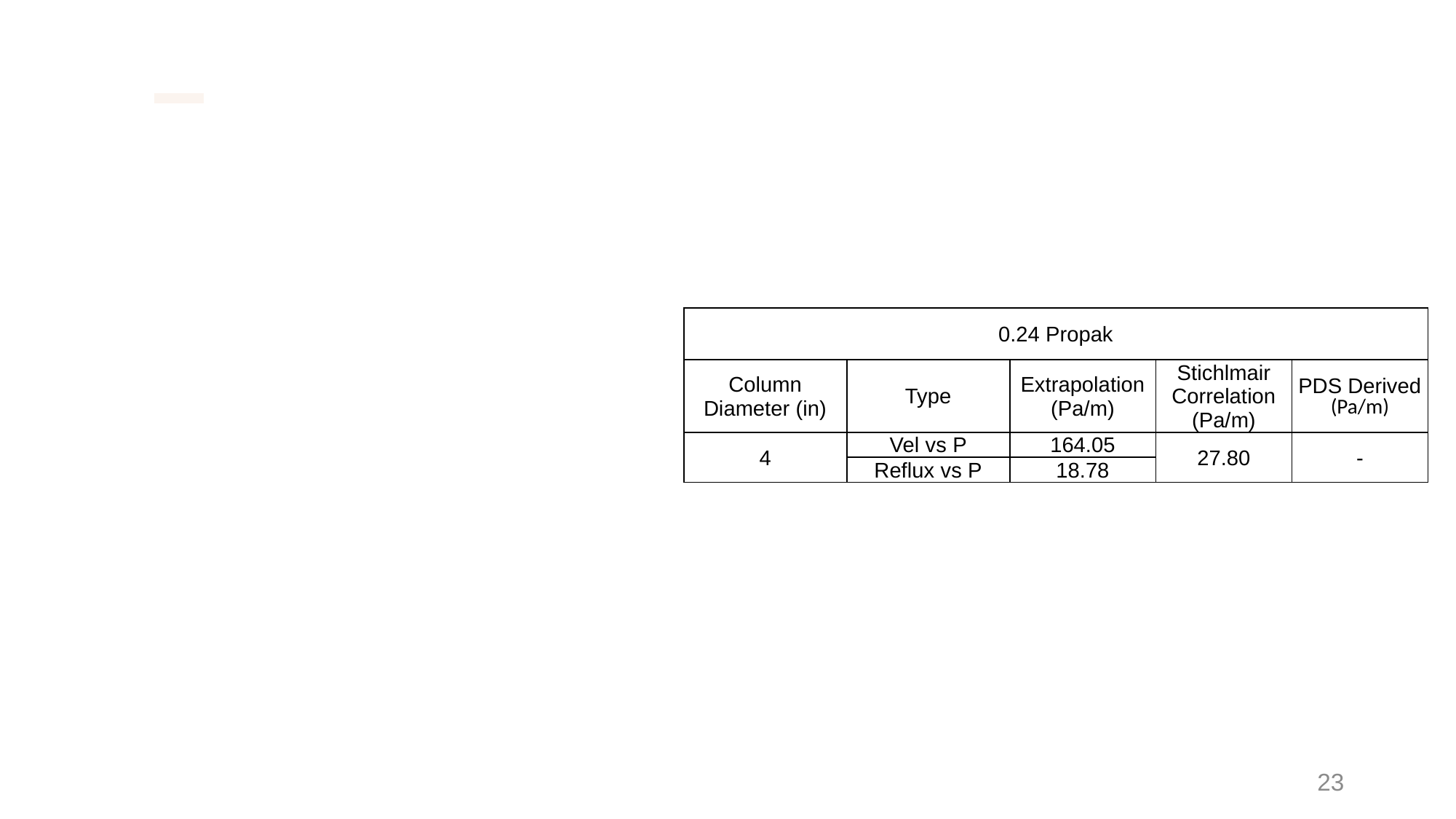

| 0.24 Propak |  |  |  |  |
| --- | --- | --- | --- | --- |
| Column Diameter (in) | Type | Extrapolation (Pa/m) | Stichlmair Correlation (Pa/m) | PDS Derived (Pa/m) |
| 4 | Vel vs P | 164.05 | 27.80 | - |
|  | Reflux vs P | 18.78 |  |  |
23